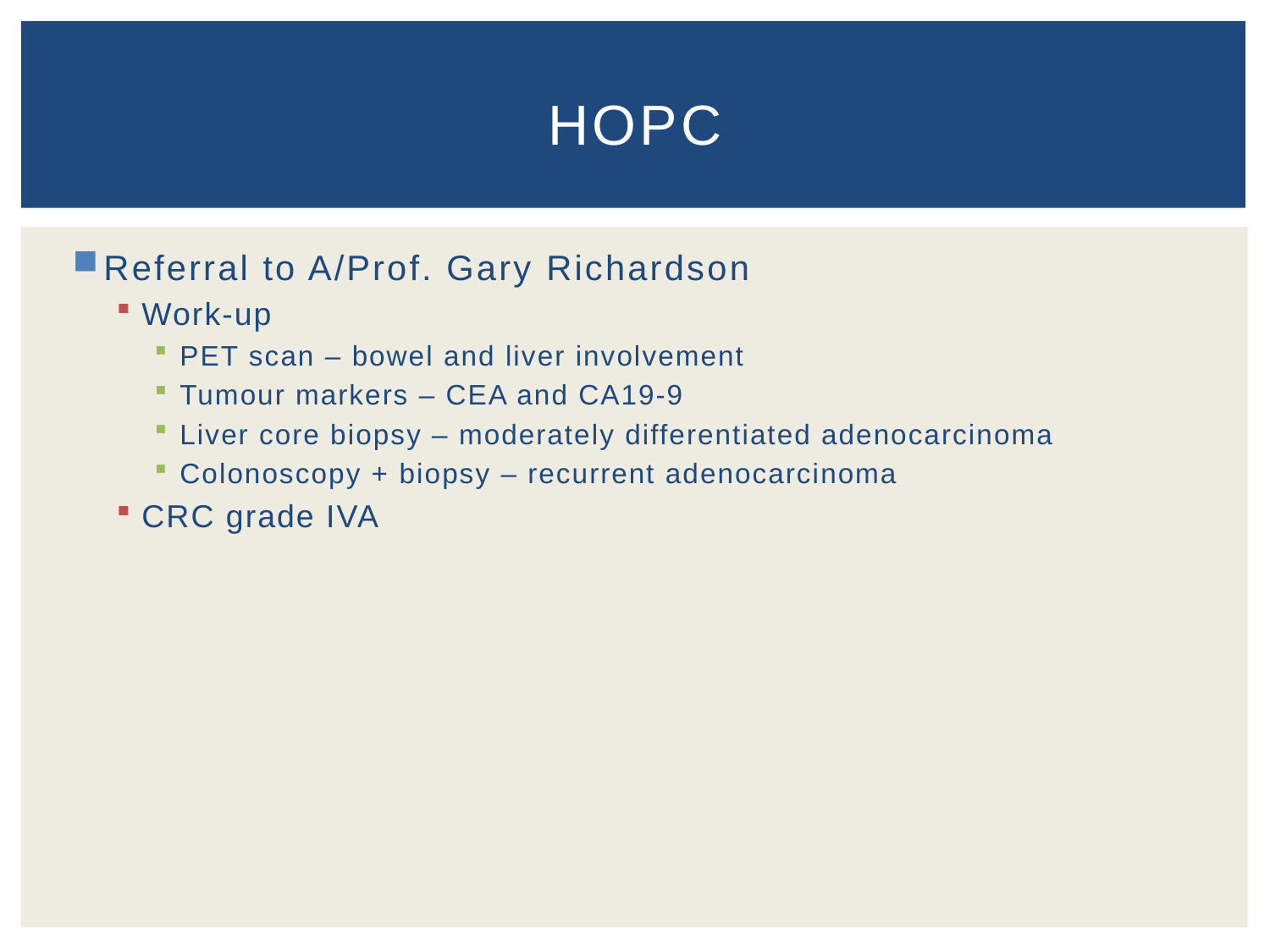

# HOPC
Referral to A/Prof. Gary Richardson
Work-up
PET scan – bowel and liver involvement
Tumour markers – CEA and CA19-9
Liver core biopsy – moderately differentiated adenocarcinoma
Colonoscopy + biopsy – recurrent adenocarcinoma
CRC grade IVA